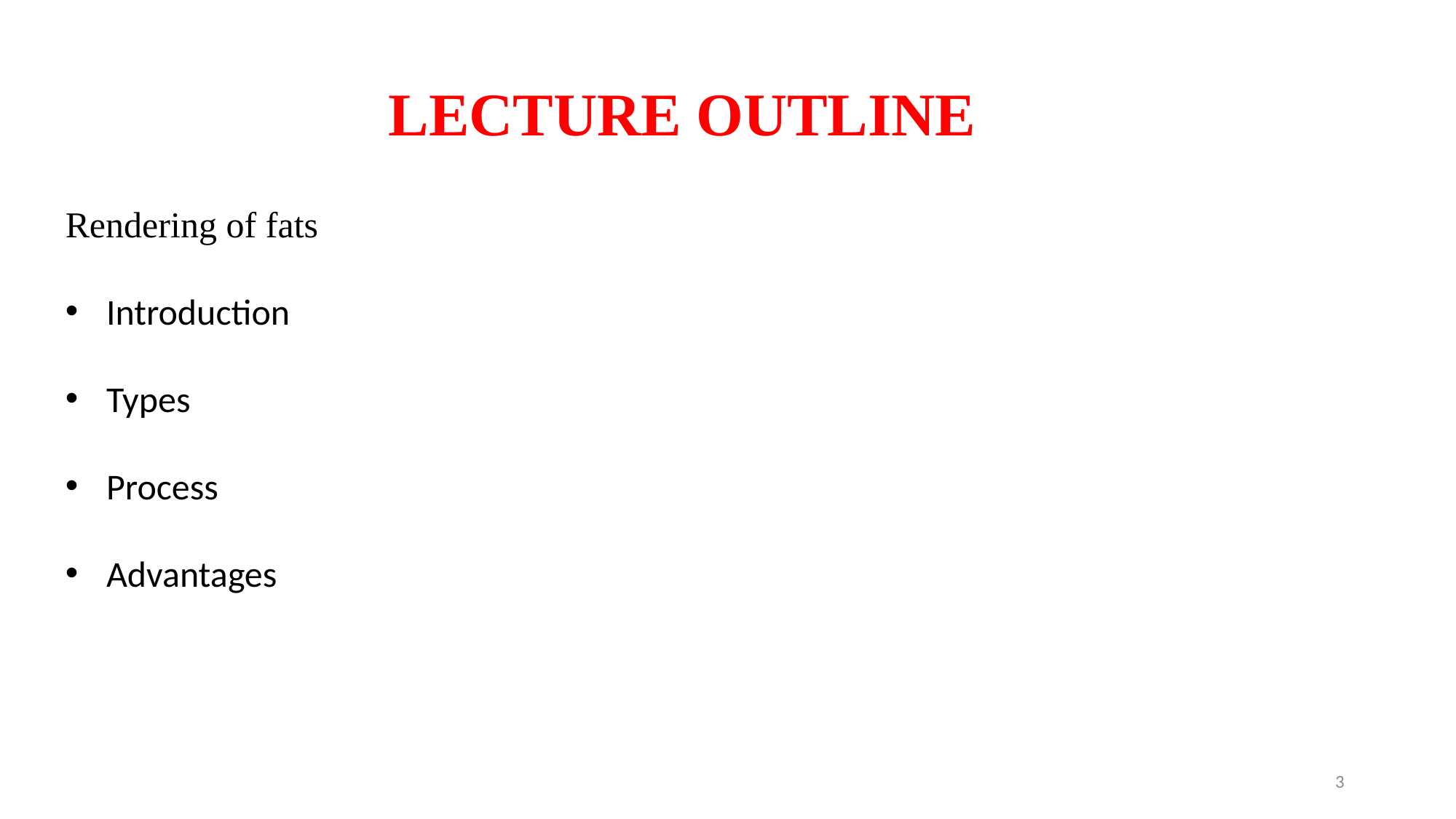

# LECTURE OUTLINE
Rendering of fats
Introduction
Types
Process
Advantages

3